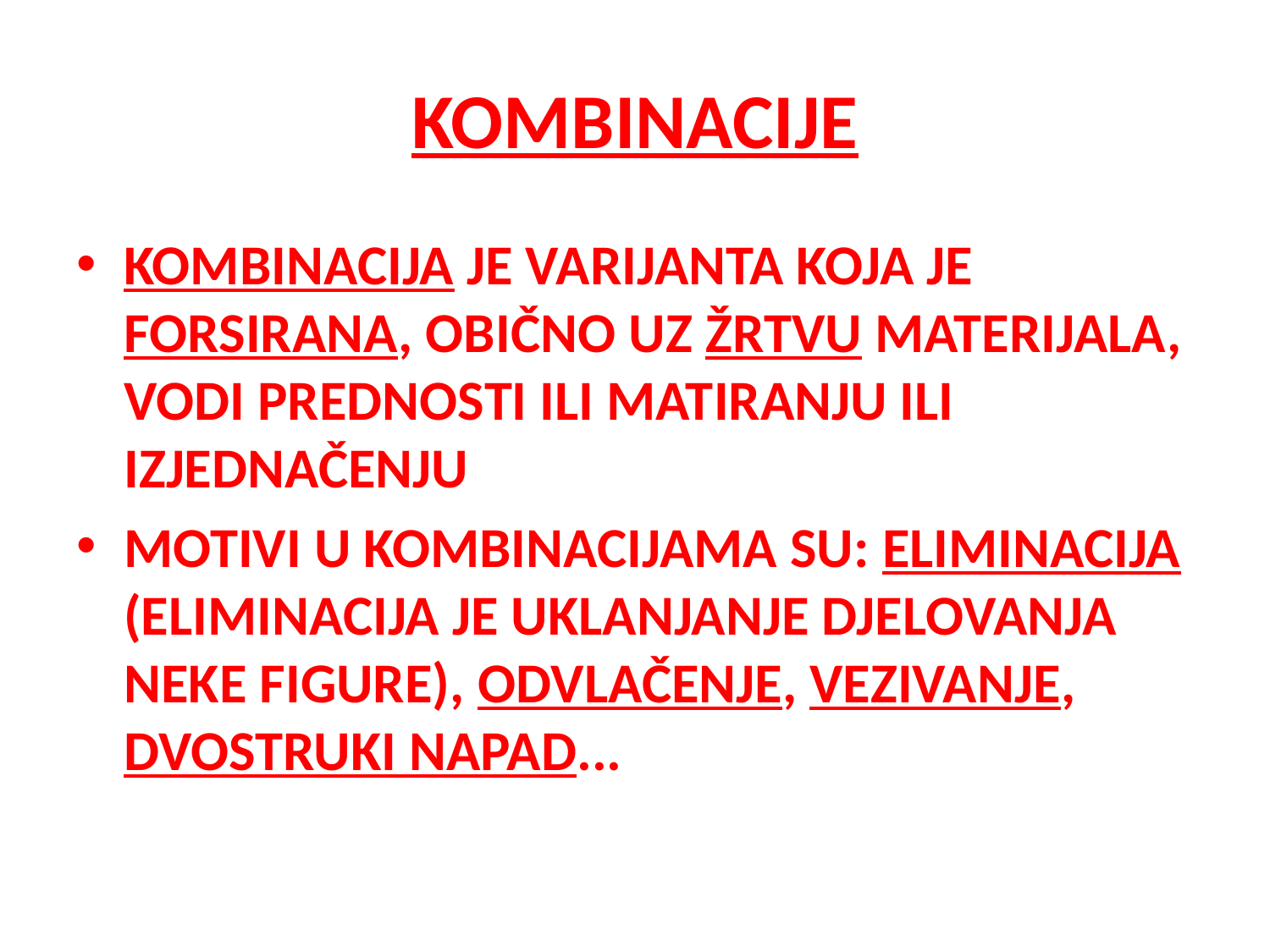

# KOMBINACIJE
KOMBINACIJA JE VARIJANTA KOJA JE FORSIRANA, OBIČNO UZ ŽRTVU MATERIJALA, VODI PREDNOSTI ILI MATIRANJU ILI IZJEDNAČENJU
MOTIVI U KOMBINACIJAMA SU: ELIMINACIJA (ELIMINACIJA JE UKLANJANJE DJELOVANJA NEKE FIGURE), ODVLAČENJE, VEZIVANJE, DVOSTRUKI NAPAD...